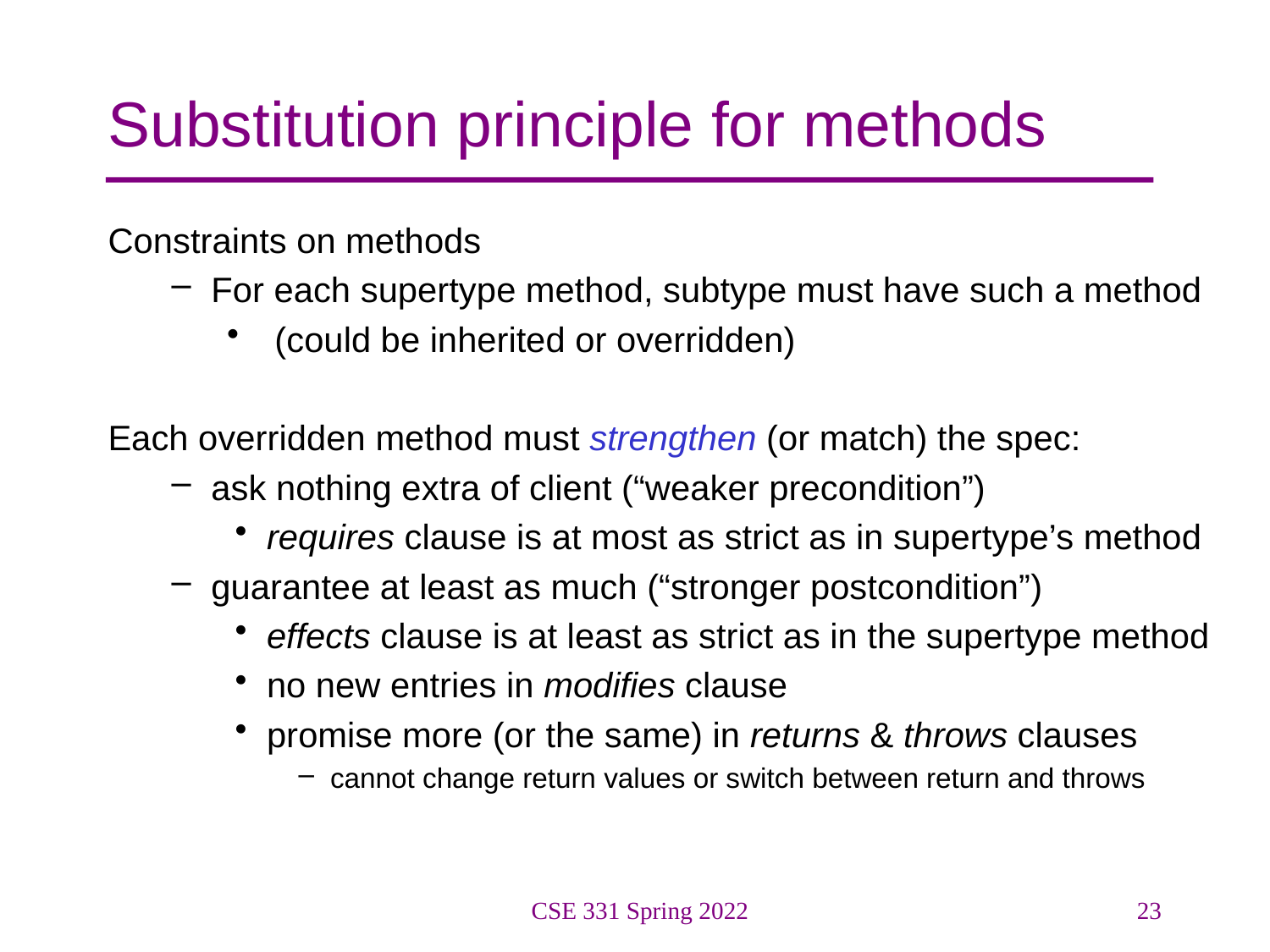

# Substitution principle for methods
Constraints on methods
For each supertype method, subtype must have such a method
(could be inherited or overridden)

Each overridden method must strengthen (or match) the spec:
ask nothing extra of client (“weaker precondition”)
requires clause is at most as strict as in supertype’s method
guarantee at least as much (“stronger postcondition”)
effects clause is at least as strict as in the supertype method
no new entries in modifies clause
promise more (or the same) in returns & throws clauses
cannot change return values or switch between return and throws
CSE 331 Spring 2022

23